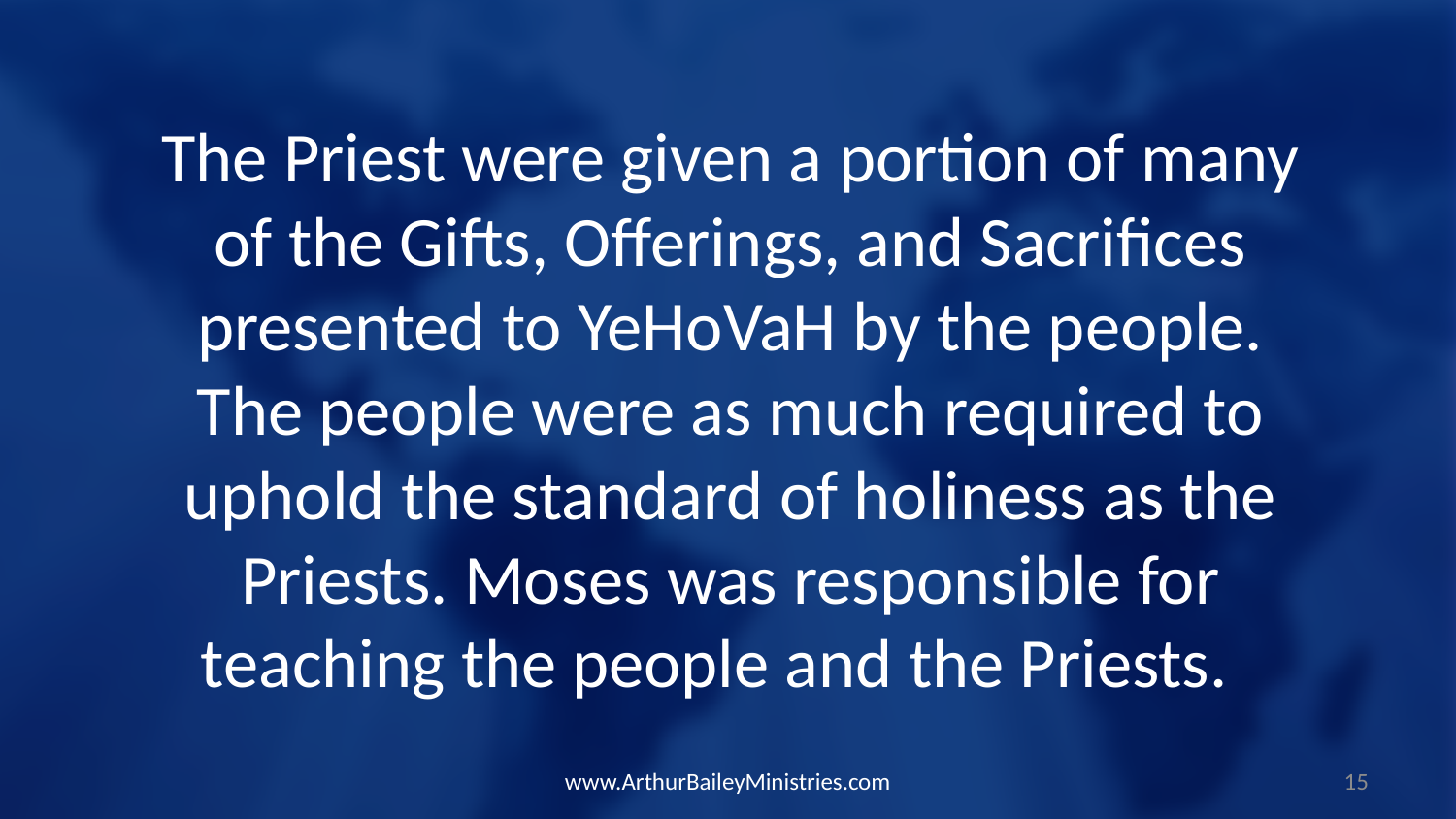

The Priest were given a portion of many of the Gifts, Offerings, and Sacrifices presented to YeHoVaH by the people. The people were as much required to uphold the standard of holiness as the Priests. Moses was responsible for teaching the people and the Priests.

www.ArthurBaileyMinistries.com
15